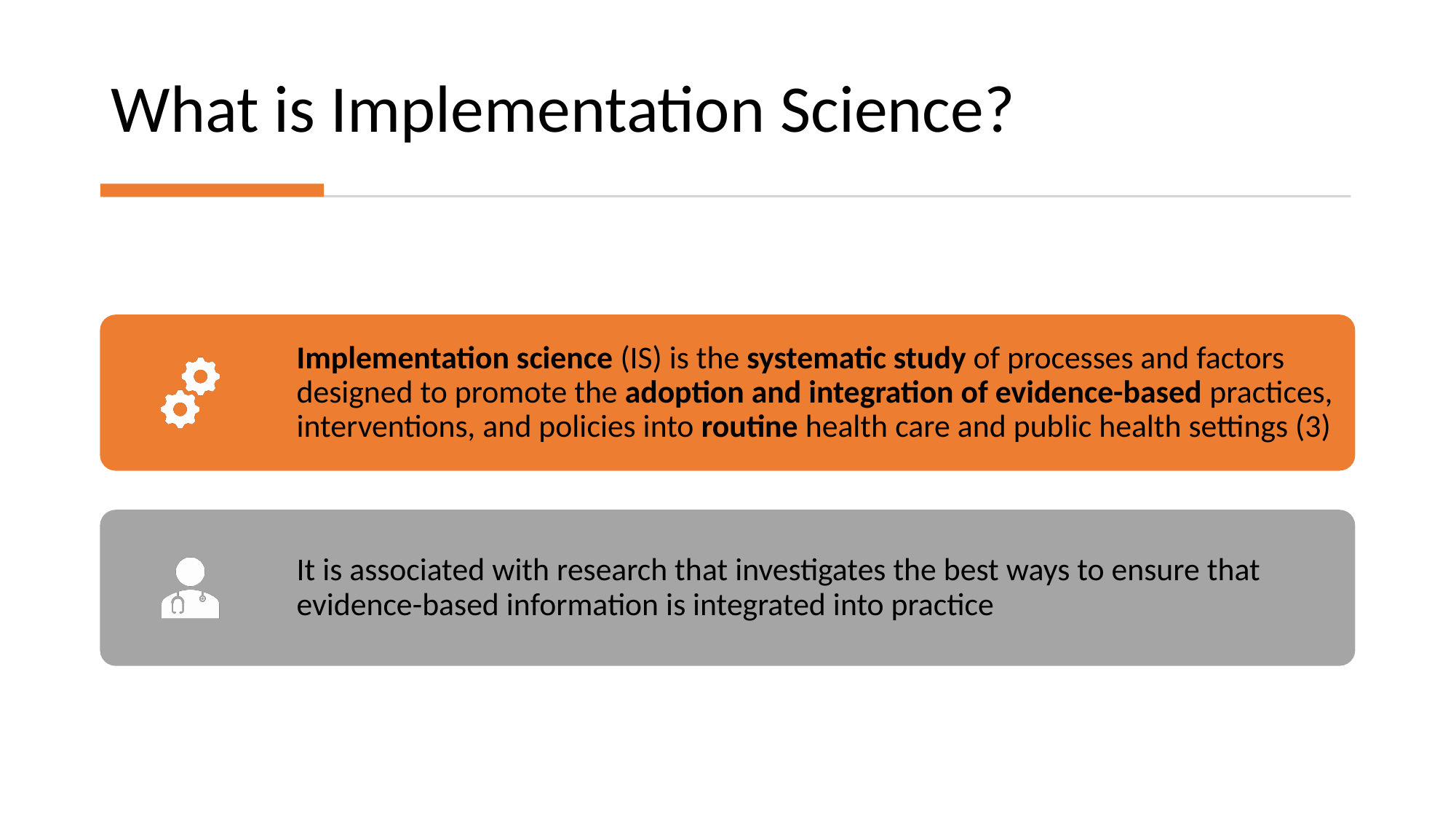

# What is Implementation Science?

Implementation science (IS) is the systematic study of processes and factors designed to promote the adoption and integration of evidence-based practices, interventions, and policies into routine health care and public health settings (3)
It is associated with research that investigates the best ways to ensure that evidence-based information is integrated into practice